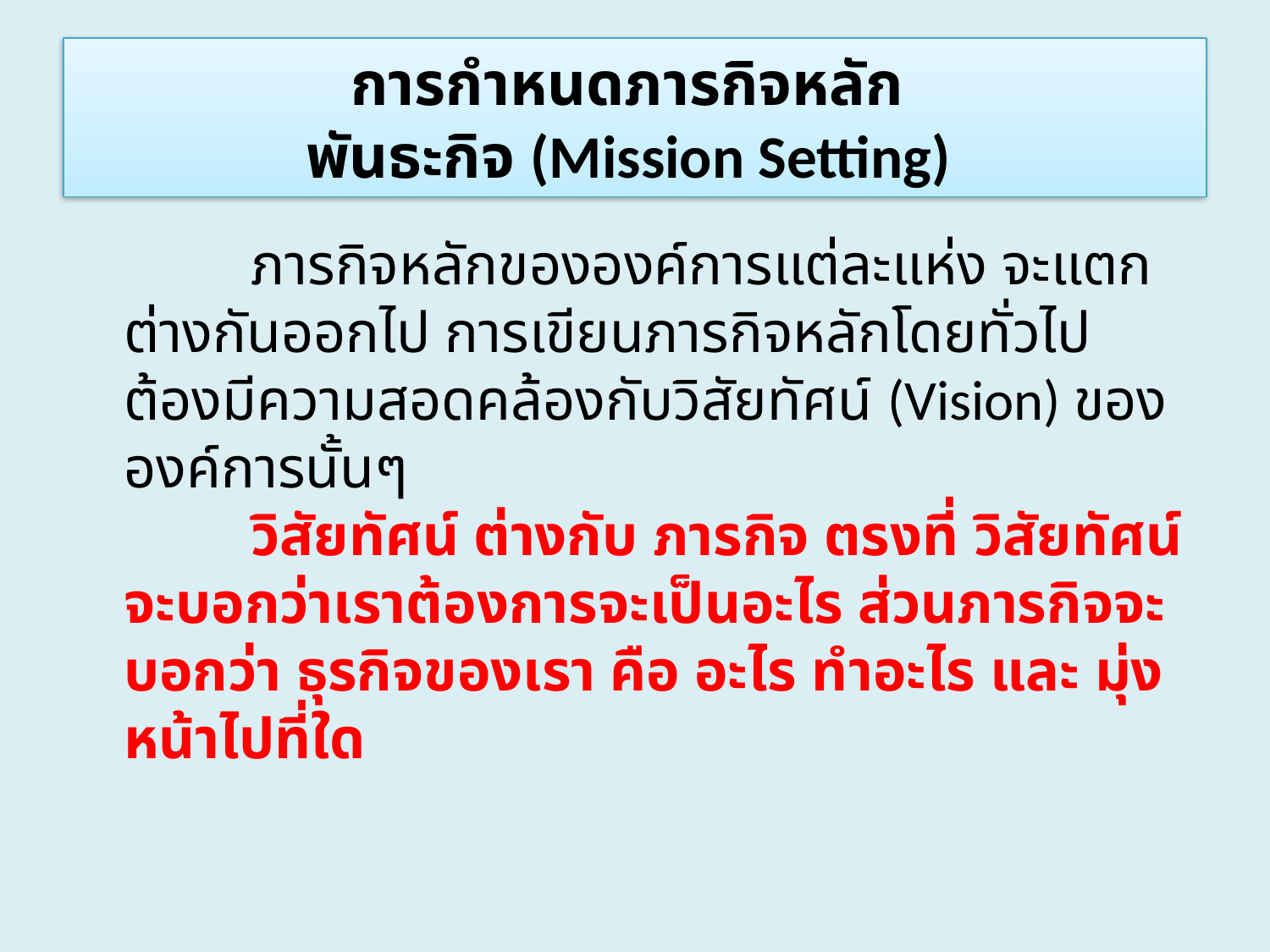

# การกำหนดภารกิจหลัก พันธะกิจ (Mission Setting)
		ภารกิจหลักขององค์การแต่ละแห่ง จะแตกต่างกันออกไป การเขียนภารกิจหลักโดยทั่วไป ต้องมีความสอดคล้องกับวิสัยทัศน์ (Vision) ขององค์การนั้นๆ
	วิสัยทัศน์ ต่างกับ ภารกิจ ตรงที่ วิสัยทัศน์จะบอกว่าเราต้องการจะเป็นอะไร ส่วนภารกิจจะบอกว่า ธุรกิจของเรา คือ อะไร ทำอะไร และ มุ่งหน้าไปที่ใด